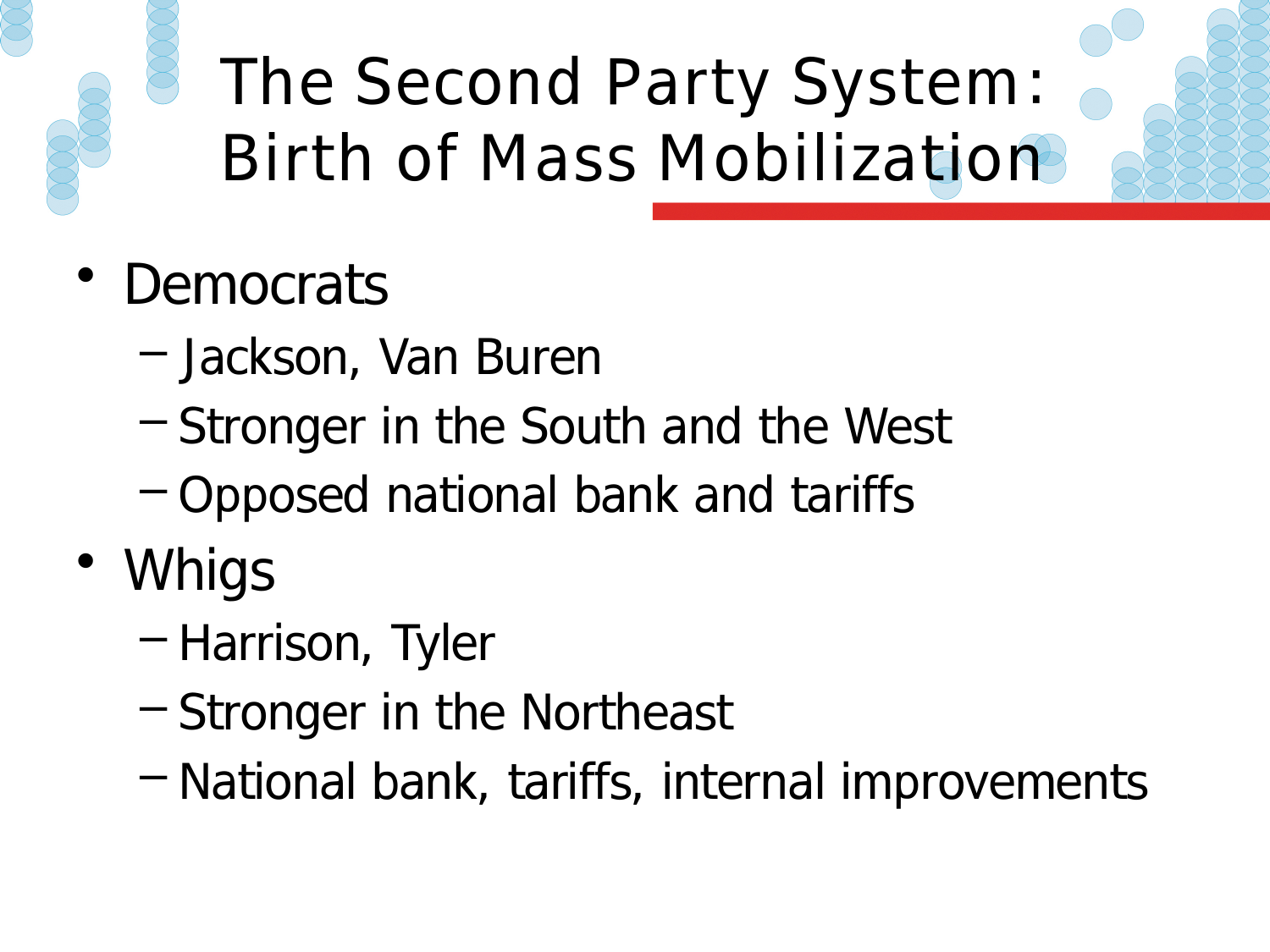

# The Second Party System: Birth of Mass Mobilization
Democrats
Jackson, Van Buren
Stronger in the South and the West
Opposed national bank and tariffs
Whigs
Harrison, Tyler
Stronger in the Northeast
National bank, tariffs, internal improvements